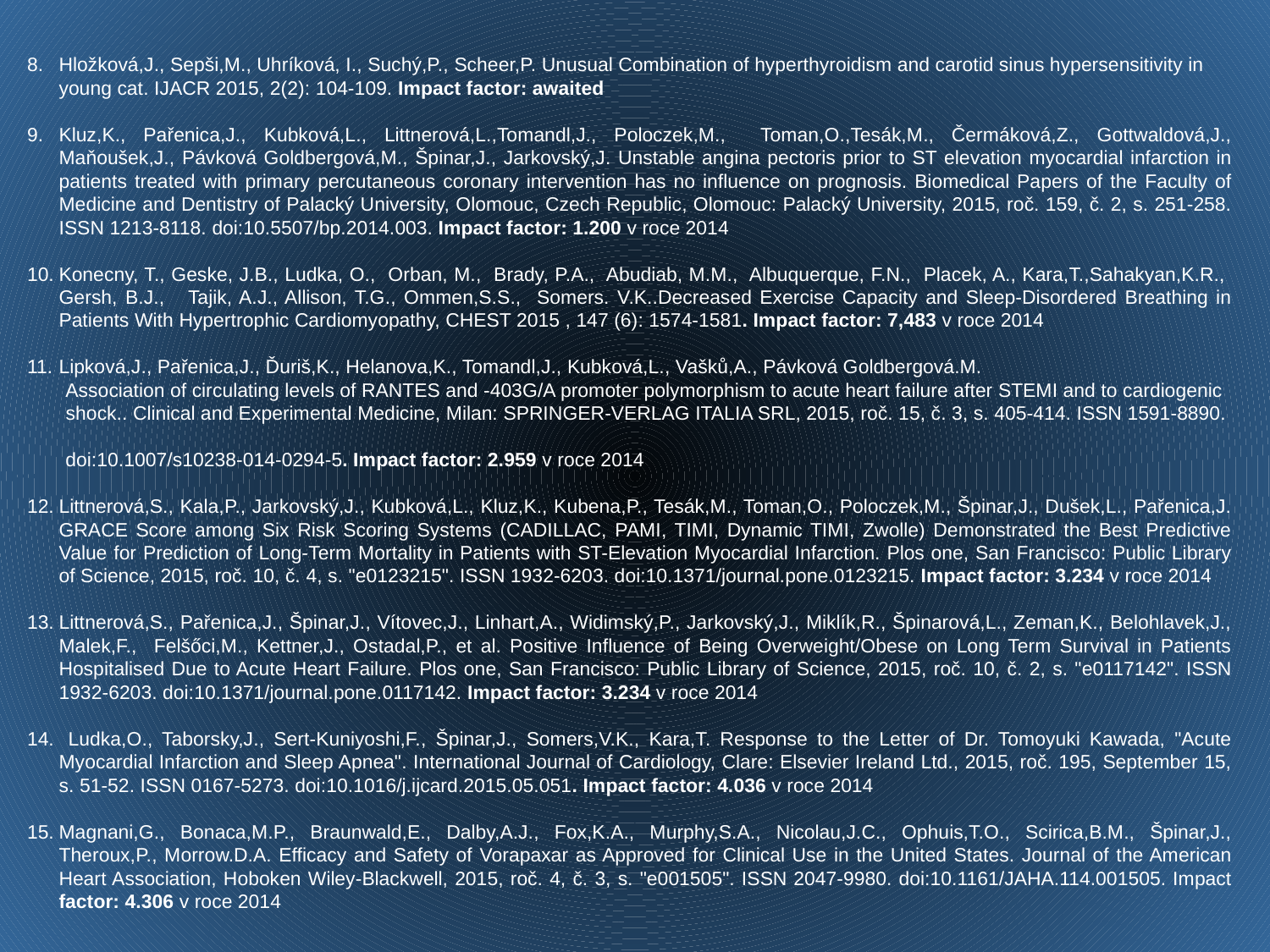

Hložková,J., Sepši,M., Uhríková, I., Suchý,P., Scheer,P. Unusual Combination of hyperthyroidism and carotid sinus hypersensitivity in young cat. IJACR 2015, 2(2): 104-109. Impact factor: awaited

Kluz,K., Pařenica,J., Kubková,L., Littnerová,L.,Tomandl,J., Poloczek,M.,  Toman,O.,Tesák,M., Čermáková,Z., Gottwaldová,J., Maňoušek,J., Pávková Goldbergová,M., Špinar,J., Jarkovský,J. Unstable angina pectoris prior to ST elevation myocardial infarction in patients treated with primary percutaneous coronary intervention has no influence on prognosis. Biomedical Papers of the Faculty of Medicine and Dentistry of Palacký University, Olomouc, Czech Republic, Olomouc: Palacký University, 2015, roč. 159, č. 2, s. 251-258. ISSN 1213-8118. doi:10.5507/bp.2014.003. Impact factor: 1.200 v roce 2014

Konecny, T., Geske, J.B., Ludka, O.,  Orban, M.,  Brady, P.A.,  Abudiab, M.M.,  Albuquerque, F.N.,  Placek, A., Kara,T.,Sahakyan,K.R.,  Gersh, B.J.,   Tajik, A.J., Allison, T.G., Ommen,S.S.,  Somers. V.K..Decreased Exercise Capacity and Sleep-Disordered Breathing in Patients With Hypertrophic Cardiomyopathy, CHEST 2015 , 147 (6): 1574-1581. Impact factor: 7,483 v roce 2014

Lipková,J., Pařenica,J., Ďuriš,K., Helanova,K., Tomandl,J., Kubková,L., Vašků,A., Pávková Goldbergová.M.
       Association of circulating levels of RANTES and -403G/A promoter polymorphism to acute heart failure after STEMI and to cardiogenic
       shock.. Clinical and Experimental Medicine, Milan: SPRINGER-VERLAG ITALIA SRL, 2015, roč. 15, č. 3, s. 405-414. ISSN 1591-8890.
       doi:10.1007/s10238-014-0294-5. Impact factor: 2.959 v roce 2014

Littnerová,S., Kala,P., Jarkovský,J., Kubková,L., Kluz,K., Kubena,P., Tesák,M., Toman,O., Poloczek,M., Špinar,J., Dušek,L., Pařenica,J. GRACE Score among Six Risk Scoring Systems (CADILLAC, PAMI, TIMI, Dynamic TIMI, Zwolle) Demonstrated the Best Predictive Value for Prediction of Long-Term Mortality in Patients with ST-Elevation Myocardial Infarction. Plos one, San Francisco: Public Library of Science, 2015, roč. 10, č. 4, s. "e0123215". ISSN 1932-6203. doi:10.1371/journal.pone.0123215. Impact factor: 3.234 v roce 2014

Littnerová,S., Pařenica,J., Špinar,J., Vítovec,J., Linhart,A., Widimský,P., Jarkovský,J., Miklík,R., Špinarová,L., Zeman,K., Belohlavek,J., Malek,F.,  Felšőci,M., Kettner,J., Ostadal,P., et al. Positive Influence of Being Overweight/Obese on Long Term Survival in Patients Hospitalised Due to Acute Heart Failure. Plos one, San Francisco: Public Library of Science, 2015, roč. 10, č. 2, s. "e0117142". ISSN 1932-6203. doi:10.1371/journal.pone.0117142. Impact factor: 3.234 v roce 2014

 Ludka,O., Taborsky,J., Sert-Kuniyoshi,F., Špinar,J., Somers,V.K., Kara,T. Response to the Letter of Dr. Tomoyuki Kawada, "Acute Myocardial Infarction and Sleep Apnea". International Journal of Cardiology, Clare: Elsevier Ireland Ltd., 2015, roč. 195, September 15, s. 51-52. ISSN 0167-5273. doi:10.1016/j.ijcard.2015.05.051. Impact factor: 4.036 v roce 2014

Magnani,G., Bonaca,M.P., Braunwald,E., Dalby,A.J., Fox,K.A., Murphy,S.A., Nicolau,J.C., Ophuis,T.O., Scirica,B.M., Špinar,J., Theroux,P., Morrow.D.A. Efficacy and Safety of Vorapaxar as Approved for Clinical Use in the United States. Journal of the American Heart Association, Hoboken Wiley-Blackwell, 2015, roč. 4, č. 3, s. "e001505". ISSN 2047-9980. doi:10.1161/JAHA.114.001505. Impact factor: 4.306 v roce 2014